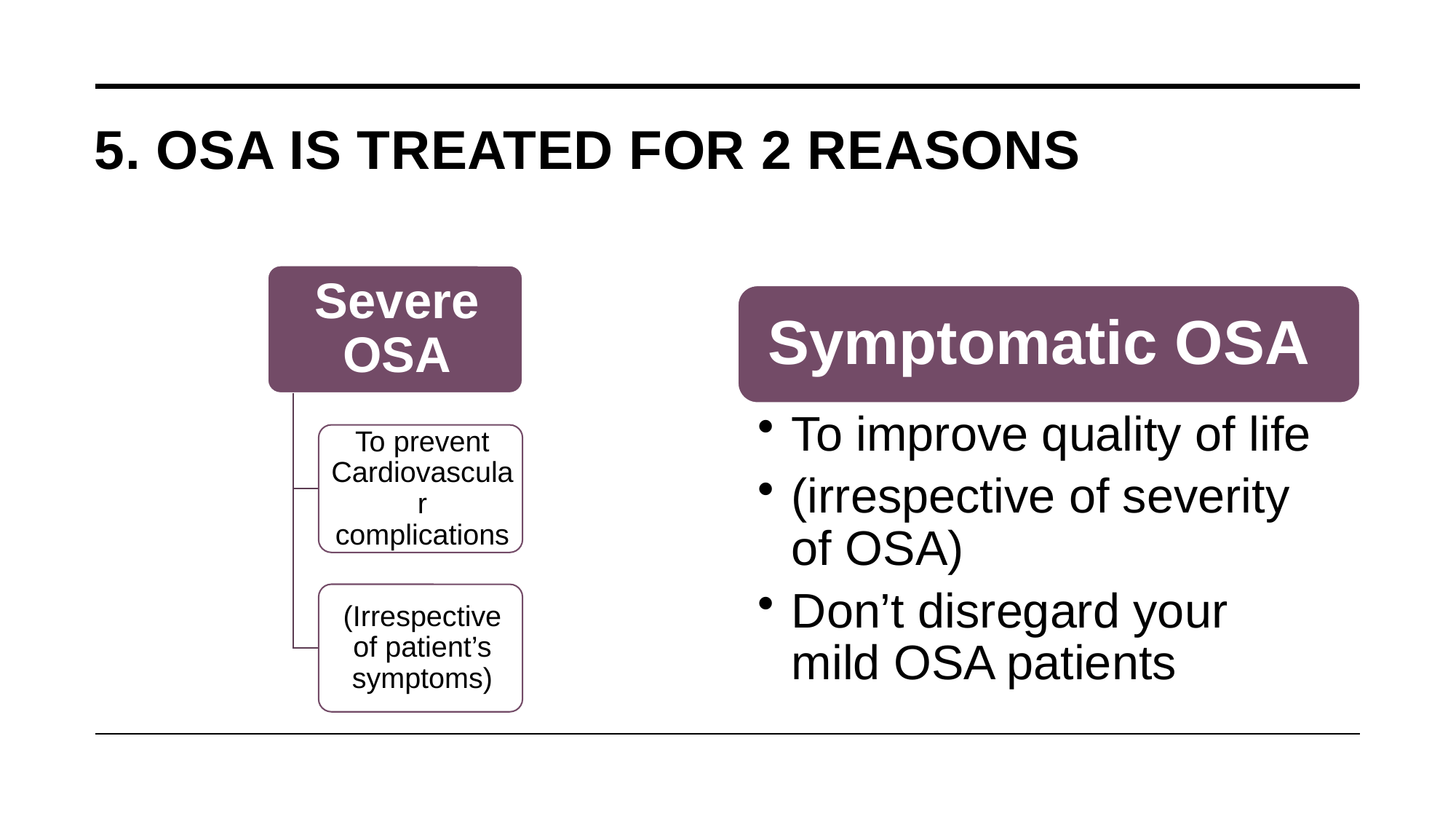

# 5. OSA is treated for 2 reasons
Severe OSA
To prevent Cardiovascular complications
(Irrespective of patient’s symptoms)
Symptomatic OSA
To improve quality of life
(irrespective of severity of OSA)
Don’t disregard your mild OSA patients